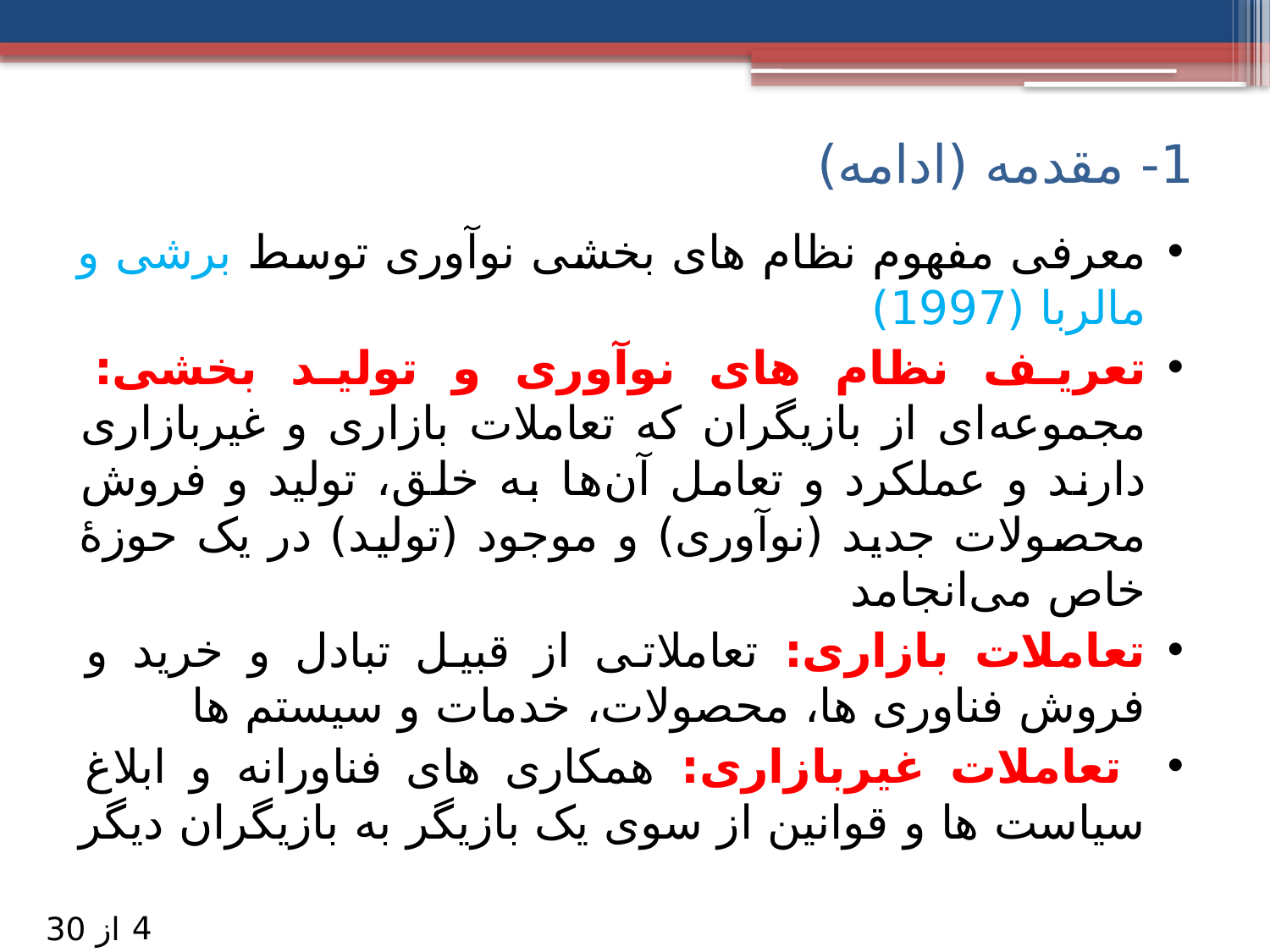

# 1- مقدمه (ادامه)
معرفی مفهوم نظام های بخشی نوآوری توسط برشی و مالربا (1997)
تعریف نظام های نوآوری و تولید بخشی: مجموعه‌ای از بازیگران که تعاملات بازاری و غیربازاری دارند و عملکرد و تعامل آن‌ها به خلق، تولید و فروش محصولات جدید (نوآوری) و موجود (تولید) در یک حوزۀ خاص می‌انجامد
تعاملات بازاری: تعاملاتی از قبیل تبادل و خرید و فروش فناوری ها، محصولات، خدمات و سیستم ها
 تعاملات غیربازاری: همکاری های فناورانه و ابلاغ سیاست ها و قوانین از سوی یک بازیگر به بازیگران دیگر
4
از 30